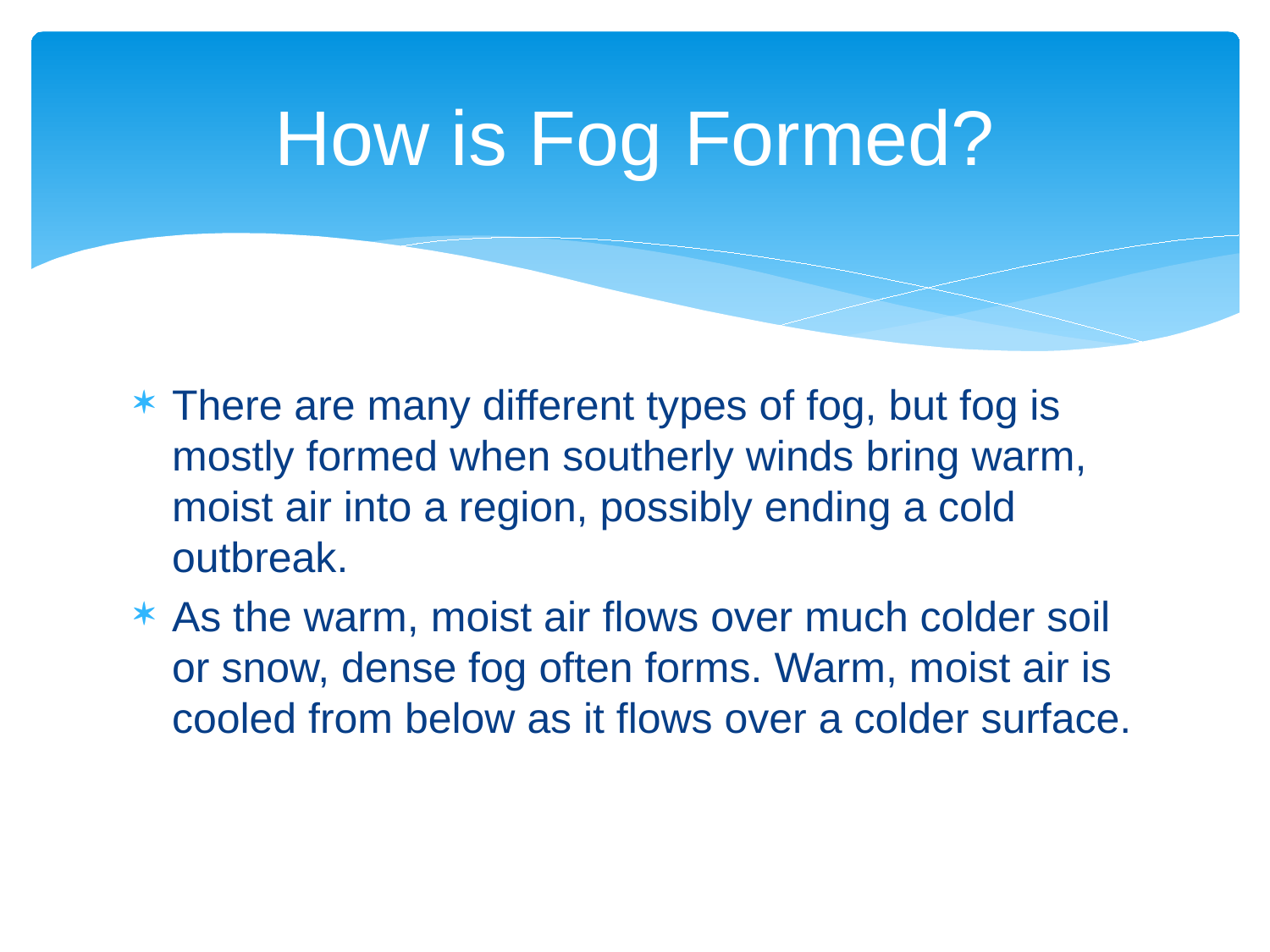

# How is Fog Formed?
There are many different types of fog, but fog is mostly formed when southerly winds bring warm, moist air into a region, possibly ending a cold outbreak.
As the warm, moist air flows over much colder soil or snow, dense fog often forms. Warm, moist air is cooled from below as it flows over a colder surface.